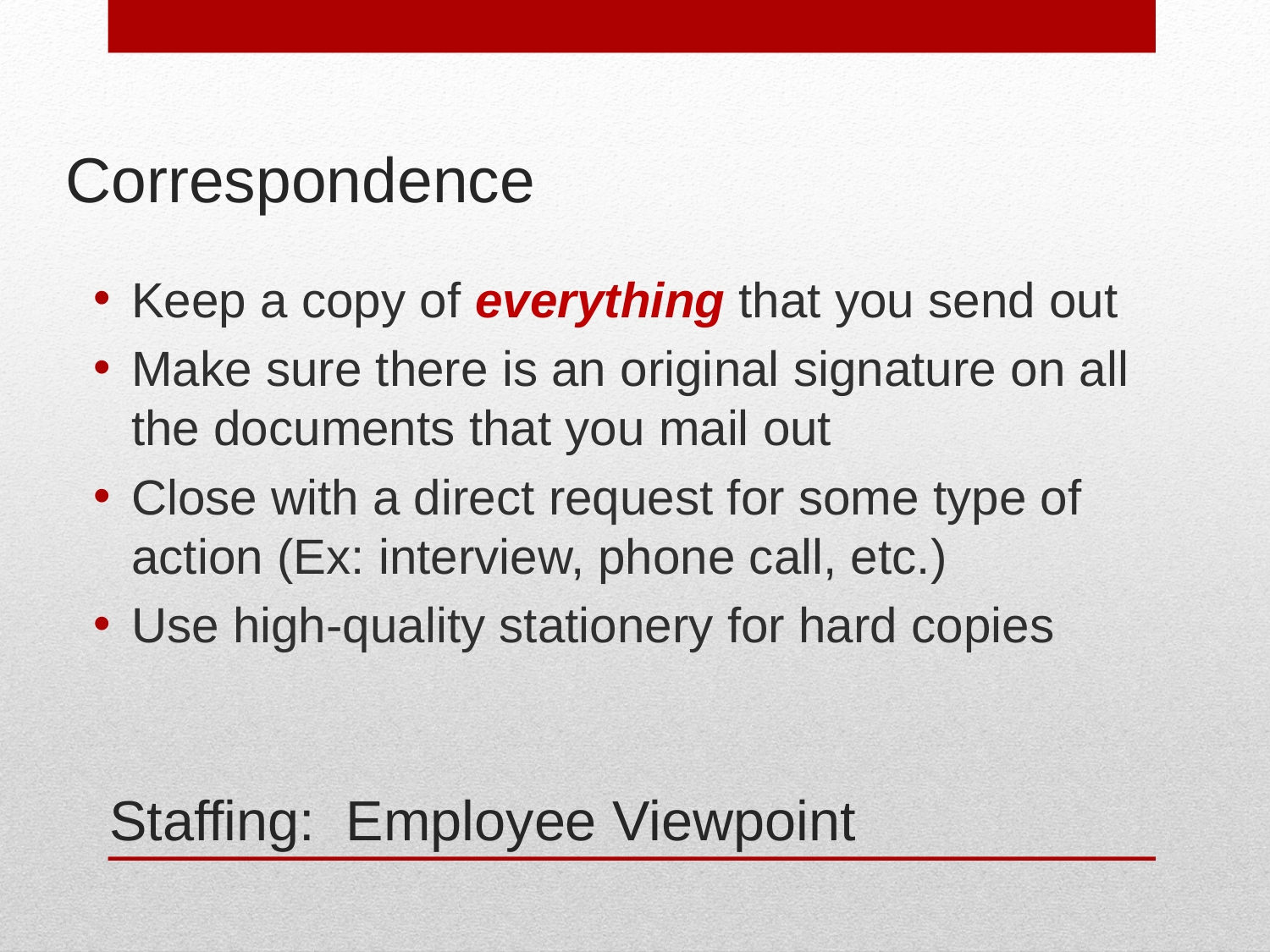

# Correspondence
Keep a copy of everything that you send out
Make sure there is an original signature on all the documents that you mail out
Close with a direct request for some type of action (Ex: interview, phone call, etc.)
Use high-quality stationery for hard copies

Staffing:  Employee Viewpoint